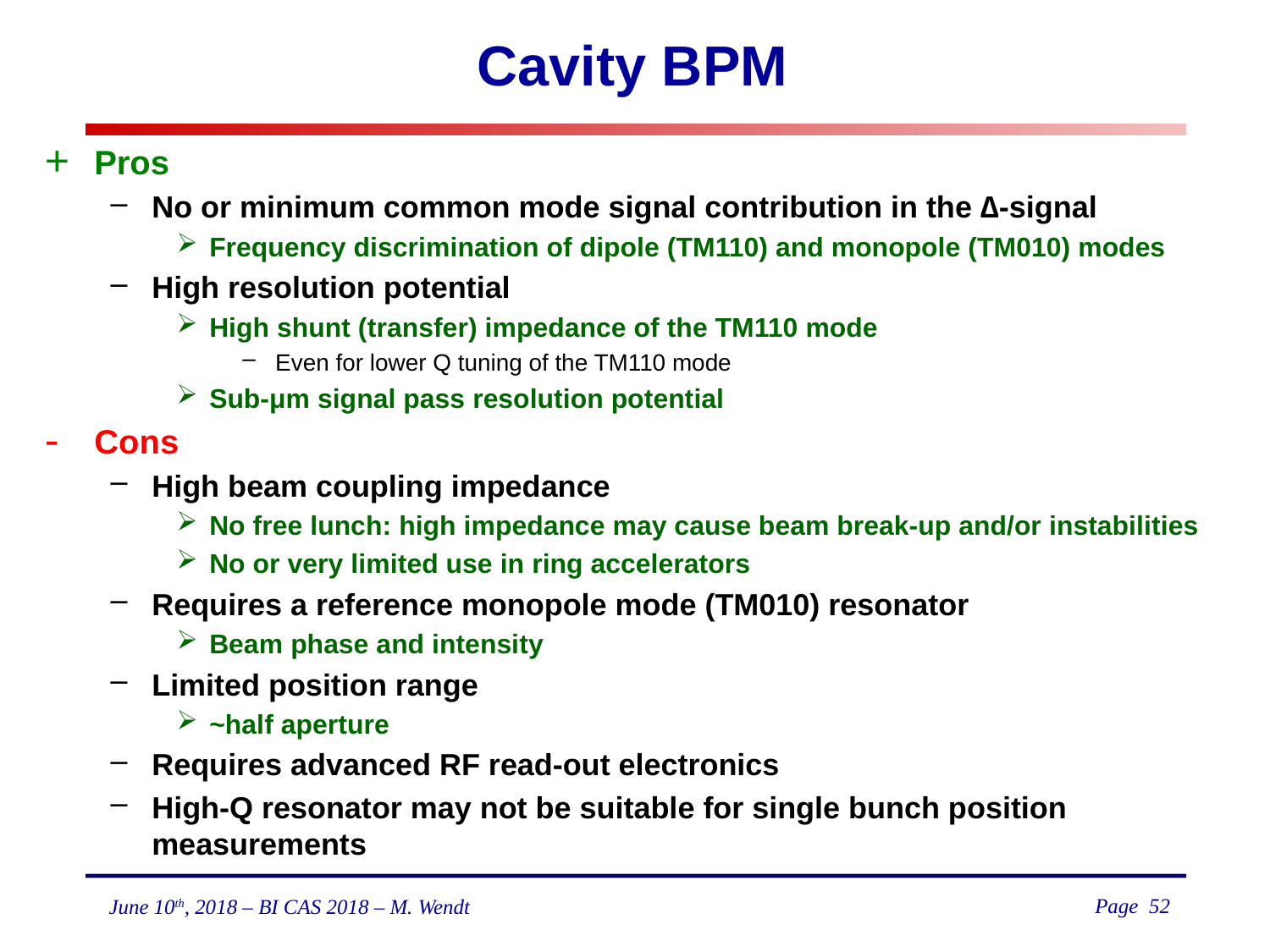

# Cavity BPM
Pros
No or minimum common mode signal contribution in the ∆-signal
Frequency discrimination of dipole (TM110) and monopole (TM010) modes
High resolution potential
High shunt (transfer) impedance of the TM110 mode
Even for lower Q tuning of the TM110 mode
Sub-μm signal pass resolution potential
Cons
High beam coupling impedance
No free lunch: high impedance may cause beam break-up and/or instabilities
No or very limited use in ring accelerators
Requires a reference monopole mode (TM010) resonator
Beam phase and intensity
Limited position range
~half aperture
Requires advanced RF read-out electronics
High-Q resonator may not be suitable for single bunch position measurements